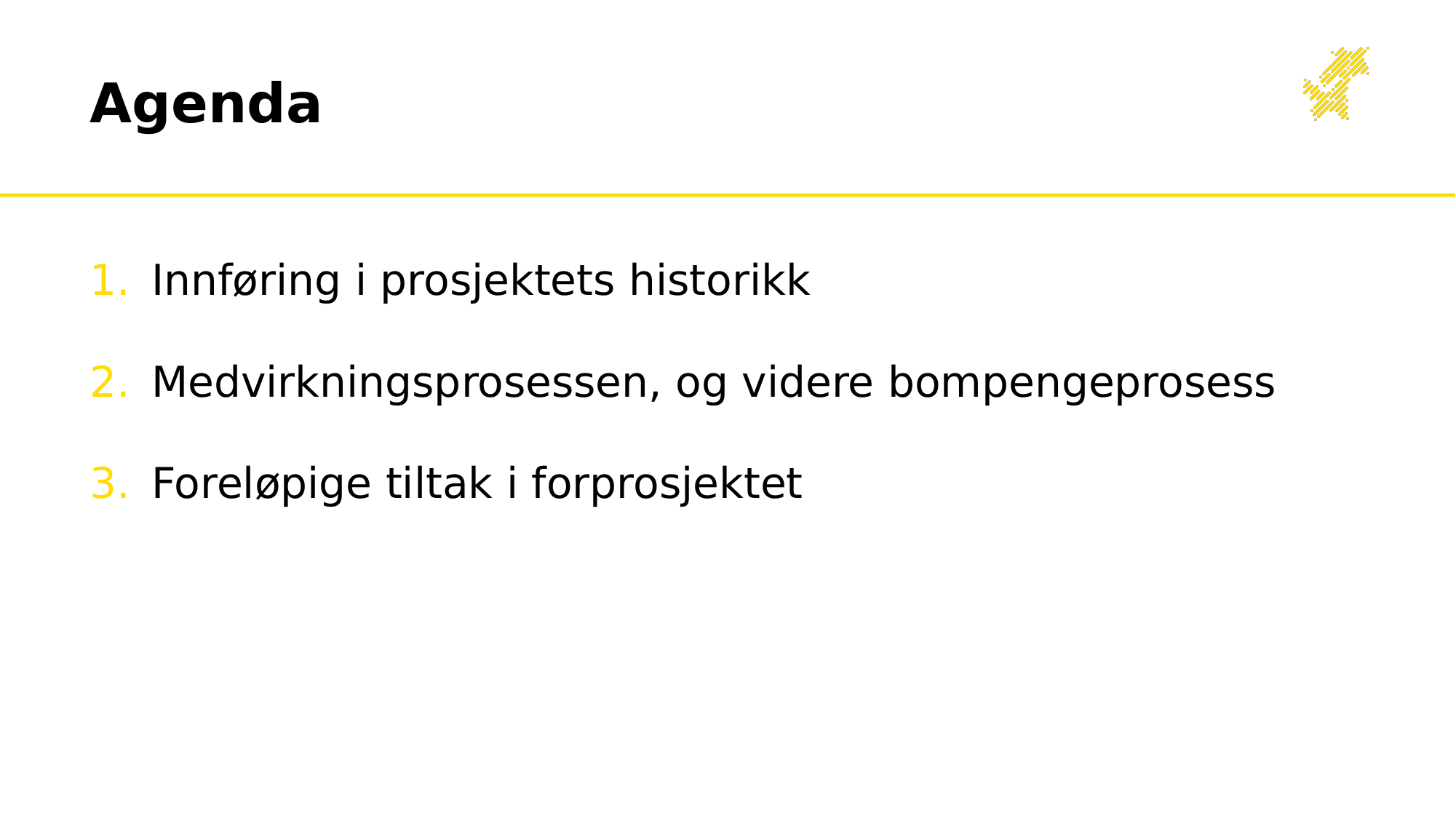

# Agenda
Innføring i prosjektets historikk

Medvirkningsprosessen, og videre bompengeprosess

Foreløpige tiltak i forprosjektet